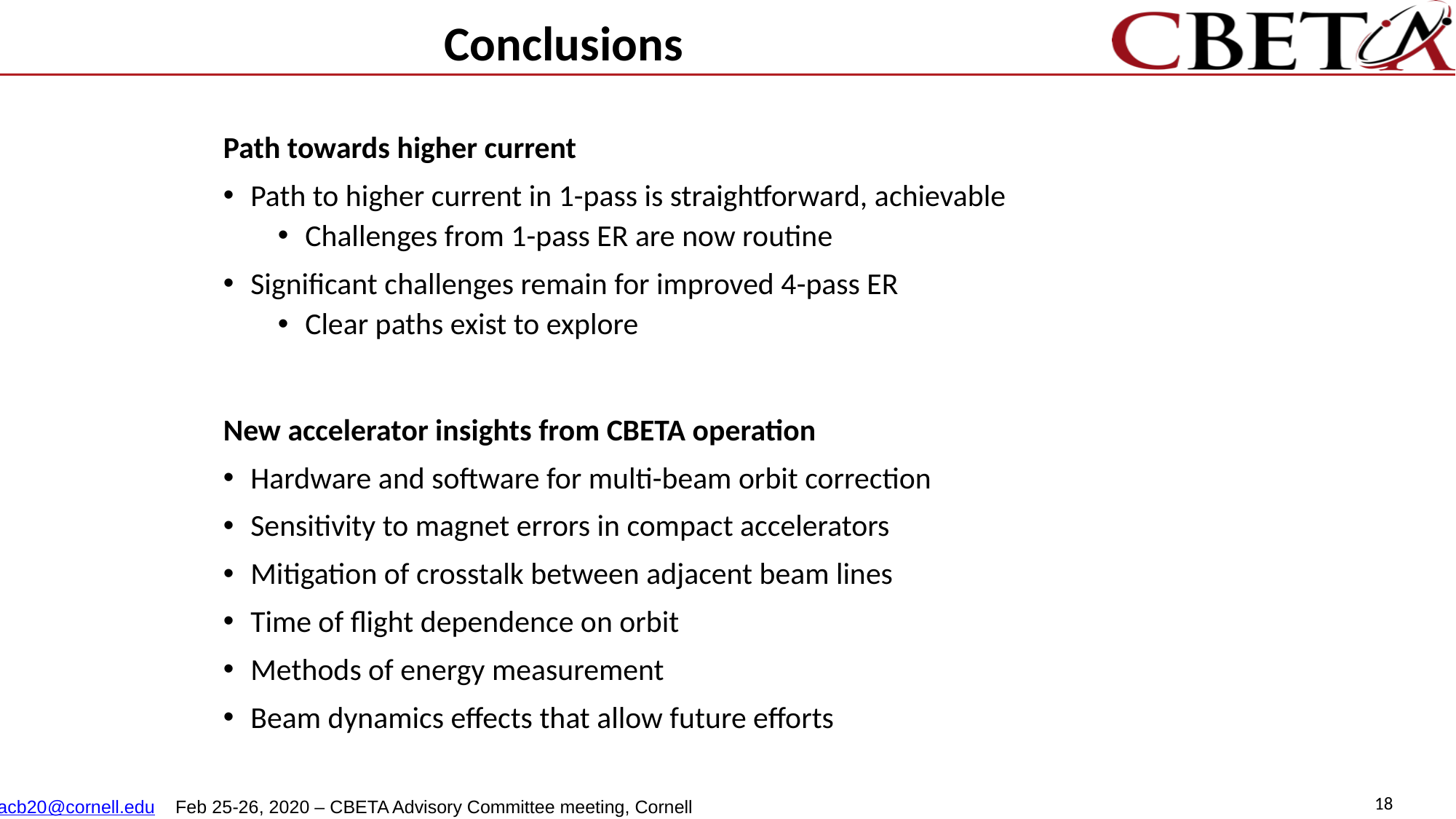

# Conclusions
Path towards higher current
Path to higher current in 1-pass is straightforward, achievable
Challenges from 1-pass ER are now routine
Significant challenges remain for improved 4-pass ER
Clear paths exist to explore

New accelerator insights from CBETA operation
Hardware and software for multi-beam orbit correction
Sensitivity to magnet errors in compact accelerators
Mitigation of crosstalk between adjacent beam lines
Time of flight dependence on orbit
Methods of energy measurement
Beam dynamics effects that allow future efforts

18